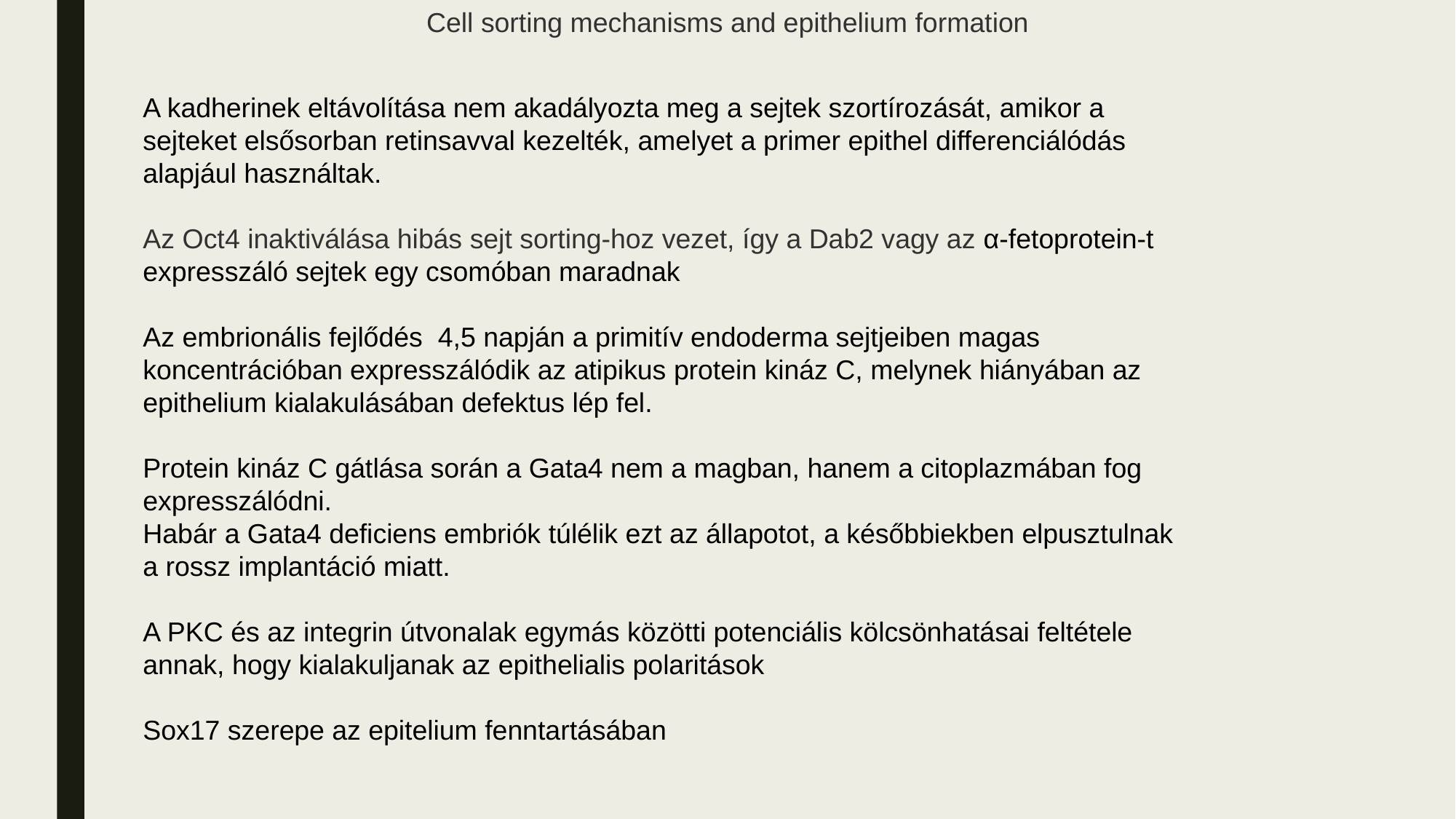

Cell sorting mechanisms and epithelium formation
A kadherinek eltávolítása nem akadályozta meg a sejtek szortírozását, amikor a sejteket elsősorban retinsavval kezelték, amelyet a primer epithel differenciálódás alapjául használtak.

Az Oct4 inaktiválása hibás sejt sorting-hoz vezet, így a Dab2 vagy az α-fetoprotein-t expresszáló sejtek egy csomóban maradnak

Az embrionális fejlődés  4,5 napján a primitív endoderma sejtjeiben magas koncentrációban expresszálódik az atipikus protein kináz C, melynek hiányában az epithelium kialakulásában defektus lép fel.

Protein kináz C gátlása során a Gata4 nem a magban, hanem a citoplazmában fog expresszálódni.
Habár a Gata4 deficiens embriók túlélik ezt az állapotot, a későbbiekben elpusztulnak a rossz implantáció miatt.

A PKC és az integrin útvonalak egymás közötti potenciális kölcsönhatásai feltétele annak, hogy kialakuljanak az epithelialis polaritások

Sox17 szerepe az epitelium fenntartásában